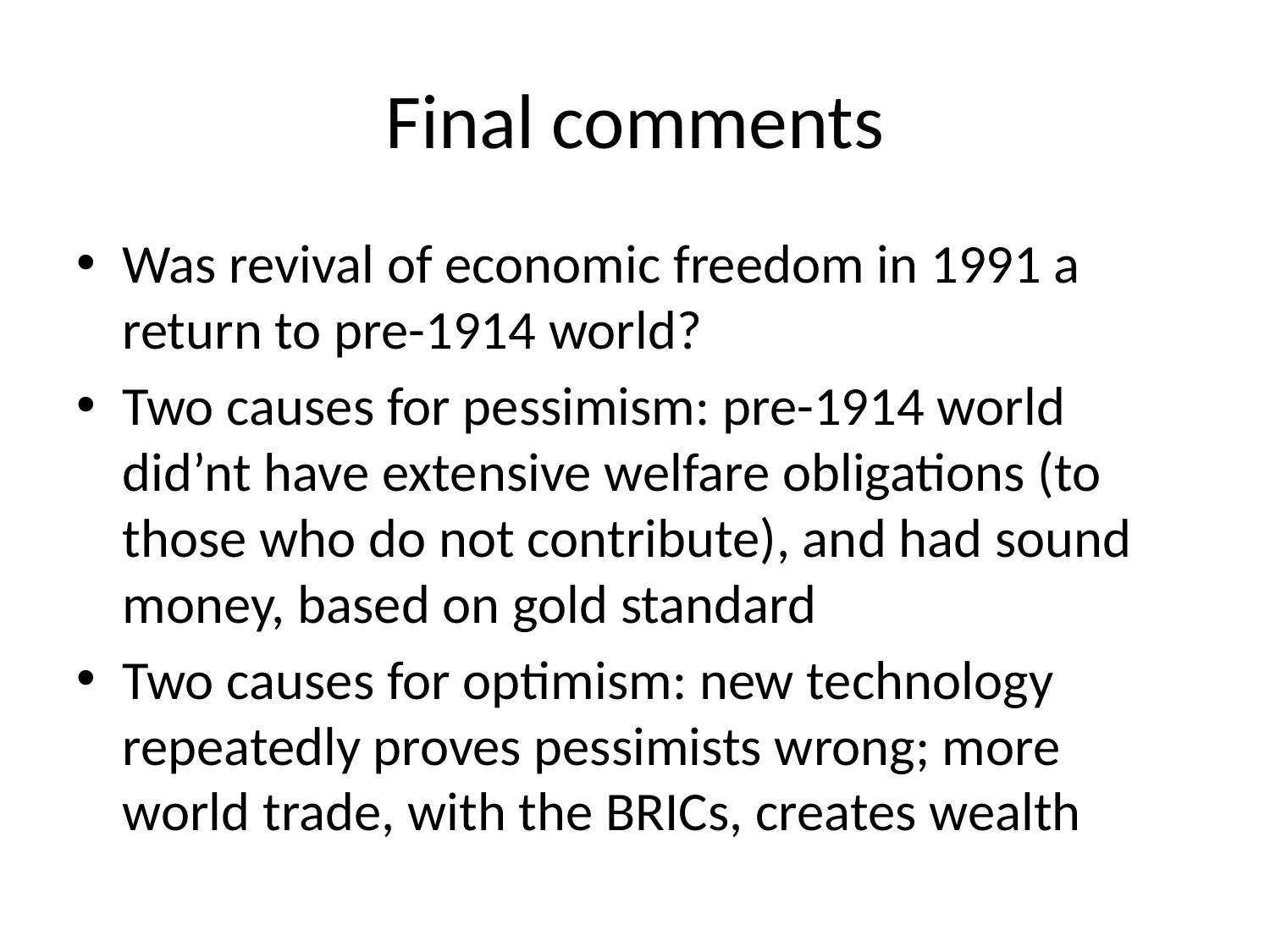

# Final comments
Was revival of economic freedom in 1991 a return to pre-1914 world?
Two causes for pessimism: pre-1914 world did’nt have extensive welfare obligations (to those who do not contribute), and had sound money, based on gold standard
Two causes for optimism: new technology repeatedly proves pessimists wrong; more world trade, with the BRICs, creates wealth